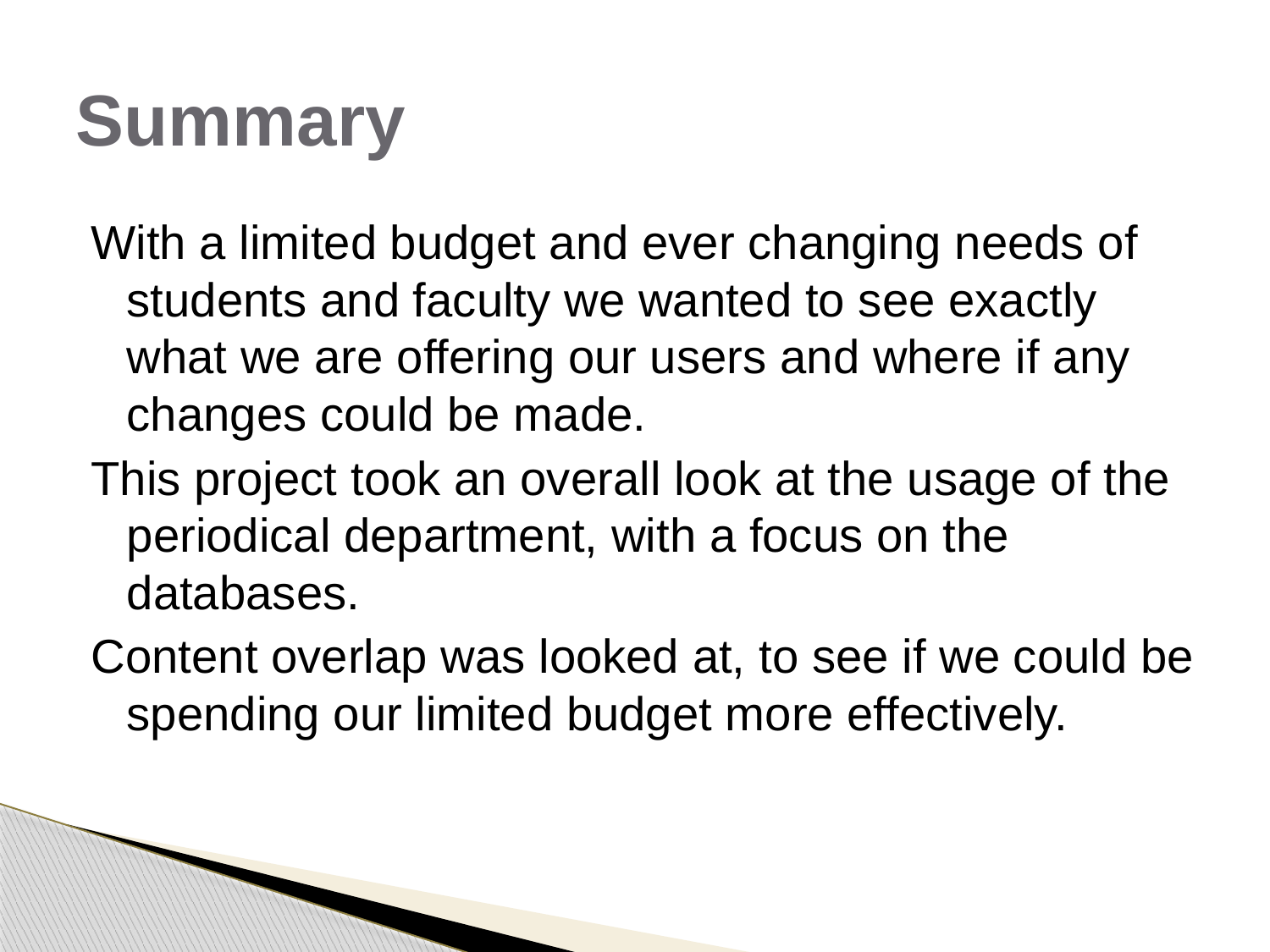

# Summary
With a limited budget and ever changing needs of students and faculty we wanted to see exactly what we are offering our users and where if any changes could be made.
This project took an overall look at the usage of the periodical department, with a focus on the databases.
Content overlap was looked at, to see if we could be spending our limited budget more effectively.